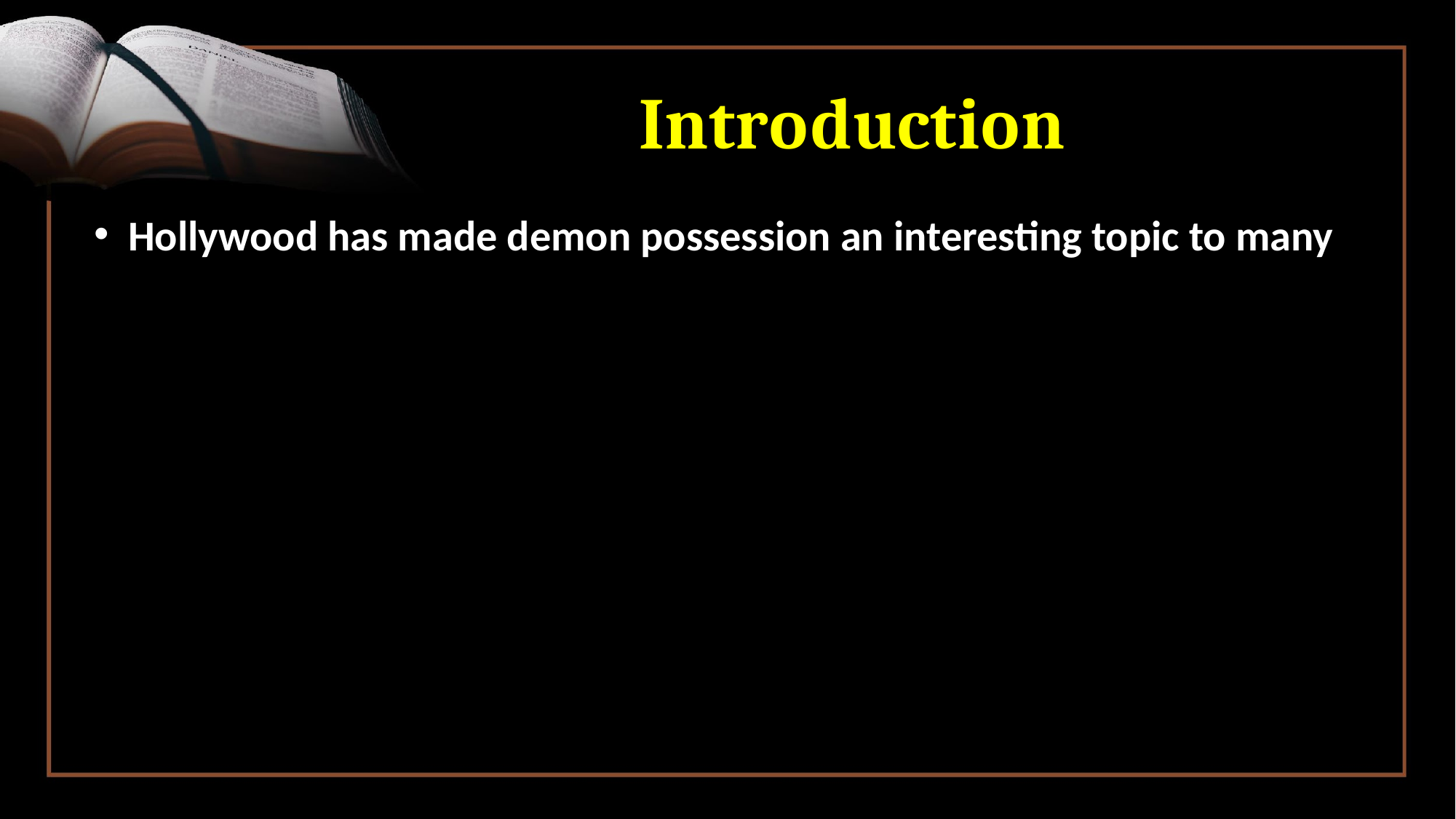

# Introduction

Hollywood has made demon possession an interesting topic to many